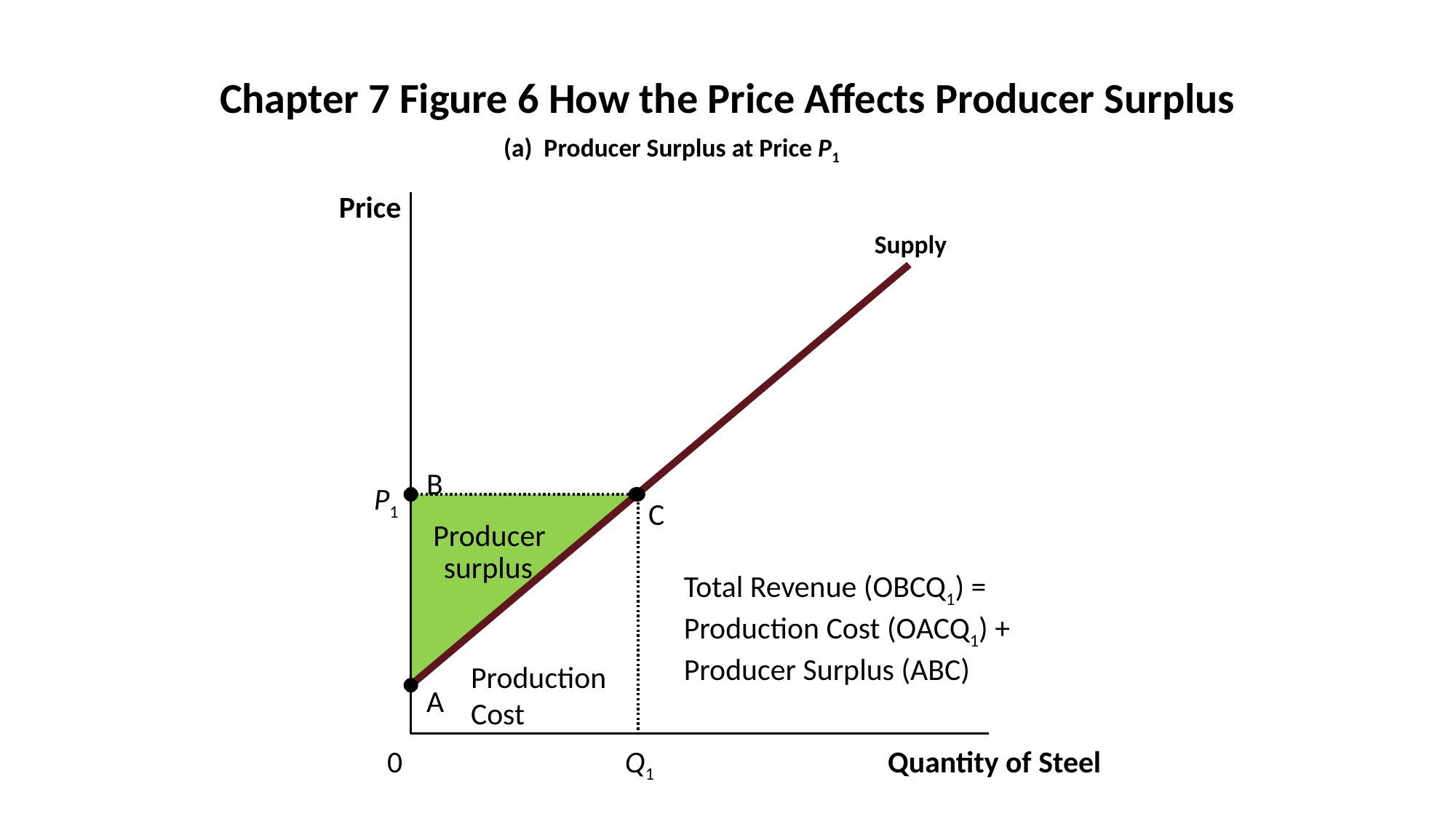

# Chapter 7 Figure 6 How the Price Affects Producer Surplus
(a)  Producer Surplus at Price P1
Price

Supply

B

C

A
P1

Q1

Producer
surplus
Total Revenue (OBCQ1) =
Production Cost (OACQ1) + Producer Surplus (ABC)
Production Cost
0
Quantity of Steel